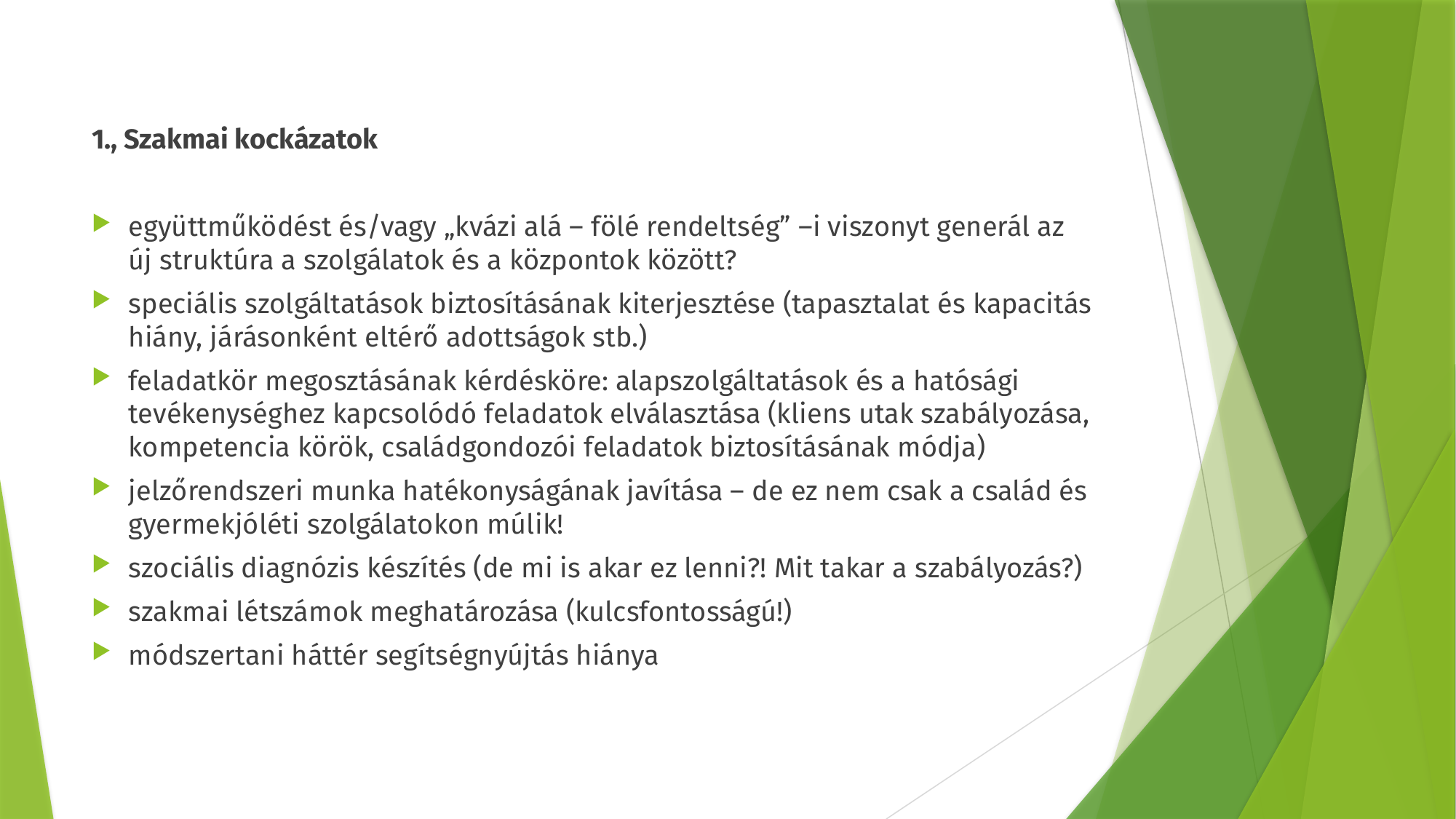

1., Szakmai kockázatok

együttműködést és/vagy „kvázi alá – fölé rendeltség” –i viszonyt generál az új struktúra a szolgálatok és a központok között?
speciális szolgáltatások biztosításának kiterjesztése (tapasztalat és kapacitás hiány, járásonként eltérő adottságok stb.)
feladatkör megosztásának kérdésköre: alapszolgáltatások és a hatósági tevékenységhez kapcsolódó feladatok elválasztása (kliens utak szabályozása, kompetencia körök, családgondozói feladatok biztosításának módja)
jelzőrendszeri munka hatékonyságának javítása – de ez nem csak a család és gyermekjóléti szolgálatokon múlik!
szociális diagnózis készítés (de mi is akar ez lenni?! Mit takar a szabályozás?)
szakmai létszámok meghatározása (kulcsfontosságú!)
módszertani háttér segítségnyújtás hiánya